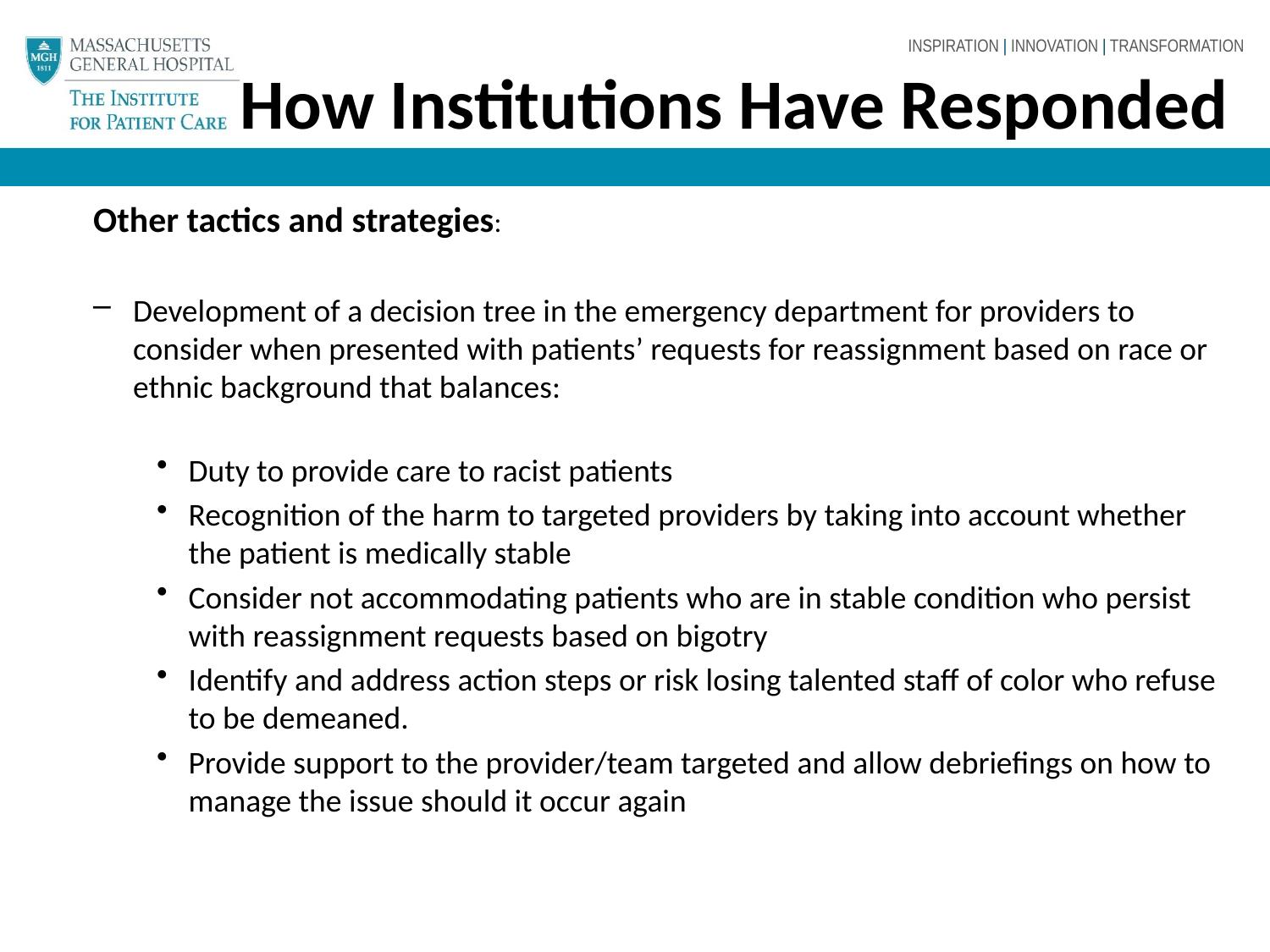

# How Institutions Have Responded
Other tactics and strategies:

Development of a decision tree in the emergency department for providers to consider when presented with patients’ requests for reassignment based on race or ethnic background that balances:

Duty to provide care to racist patients
Recognition of the harm to targeted providers by taking into account whether the patient is medically stable
Consider not accommodating patients who are in stable condition who persist with reassignment requests based on bigotry
Identify and address action steps or risk losing talented staff of color who refuse to be demeaned.
Provide support to the provider/team targeted and allow debriefings on how to manage the issue should it occur again